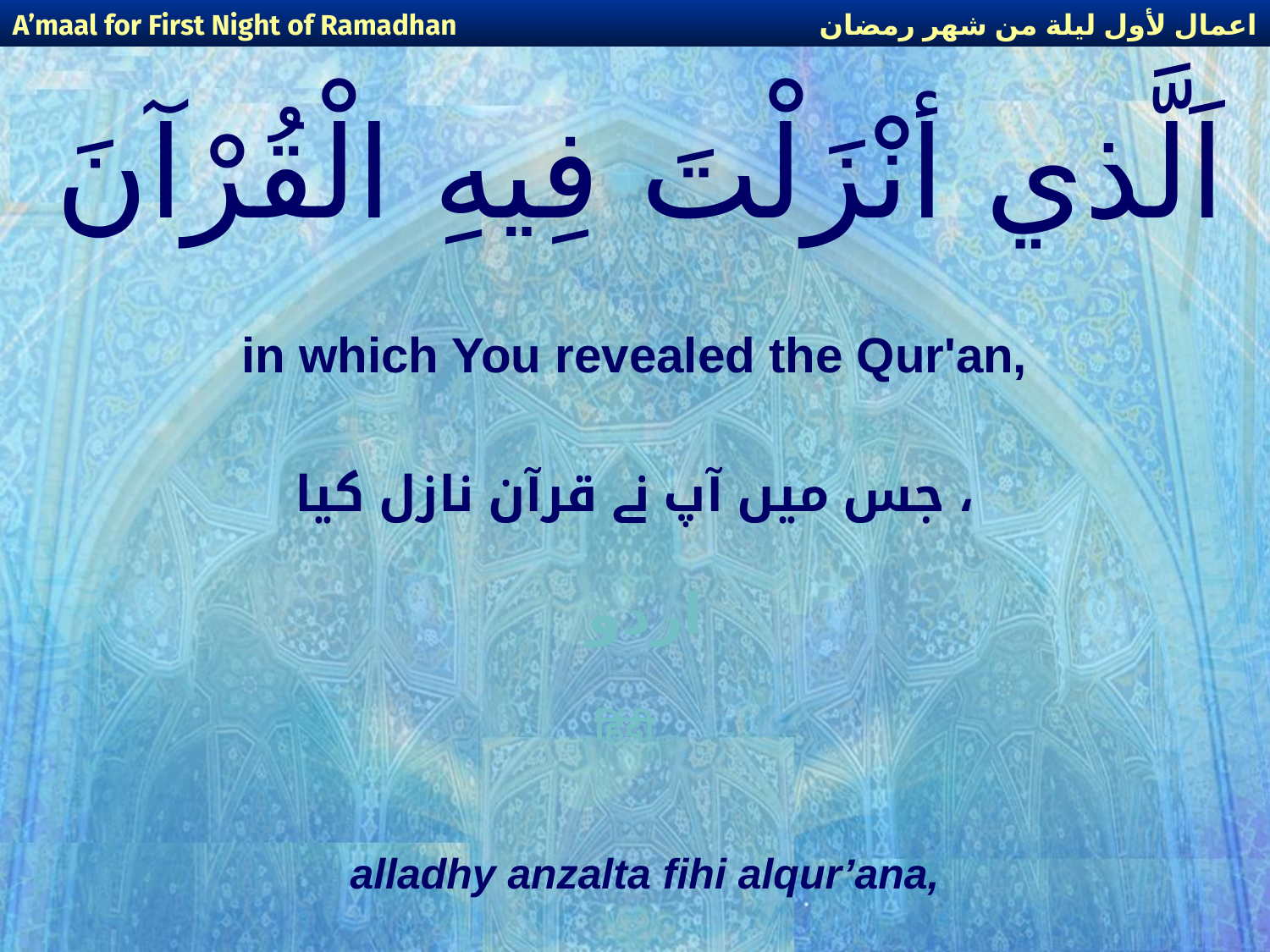

اعمال لأول ليلة من شهر رمضان
A’maal for First Night of Ramadhan
# اَلَّذي أنْزَلْتَ فِيهِ الْقُرْآنَ
in which You revealed the Qur'an,

جس میں آپ نے قرآن نازل کیا ،

اردو
हिंदी
alladhy anzalta fihi alqur’ana,